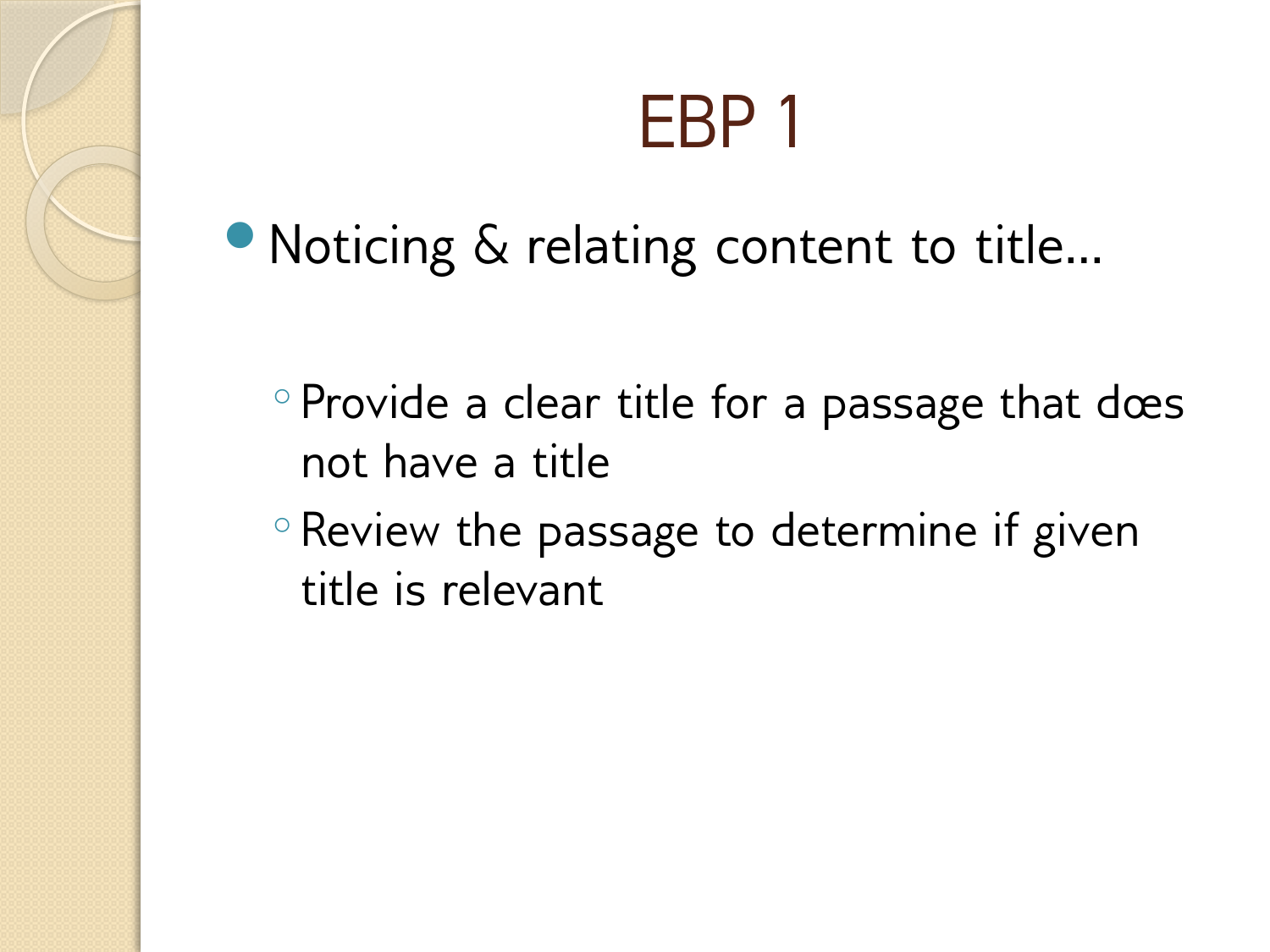

# EBP 1
Noticing & relating content to title…

Provide a clear title for a passage that does not have a title
Review the passage to determine if given title is relevant